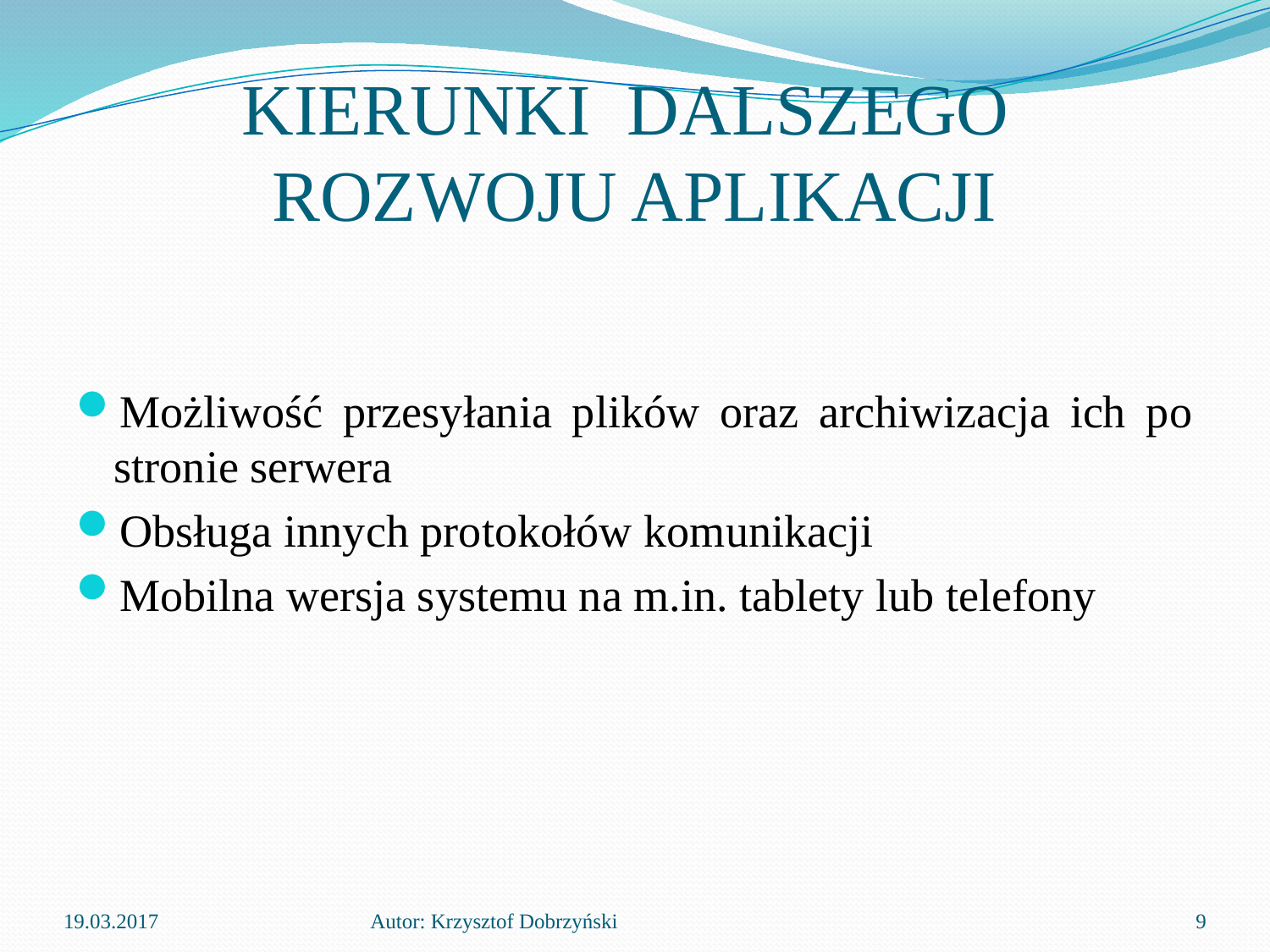

# KIERUNKI  DALSZEGO  ROZWOJU APLIKACJI
Możliwość przesyłania plików oraz archiwizacja ich po stronie serwera
Obsługa innych protokołów komunikacji
Mobilna wersja systemu na m.in. tablety lub telefony
19.03.2017
Autor: Krzysztof Dobrzyński
9